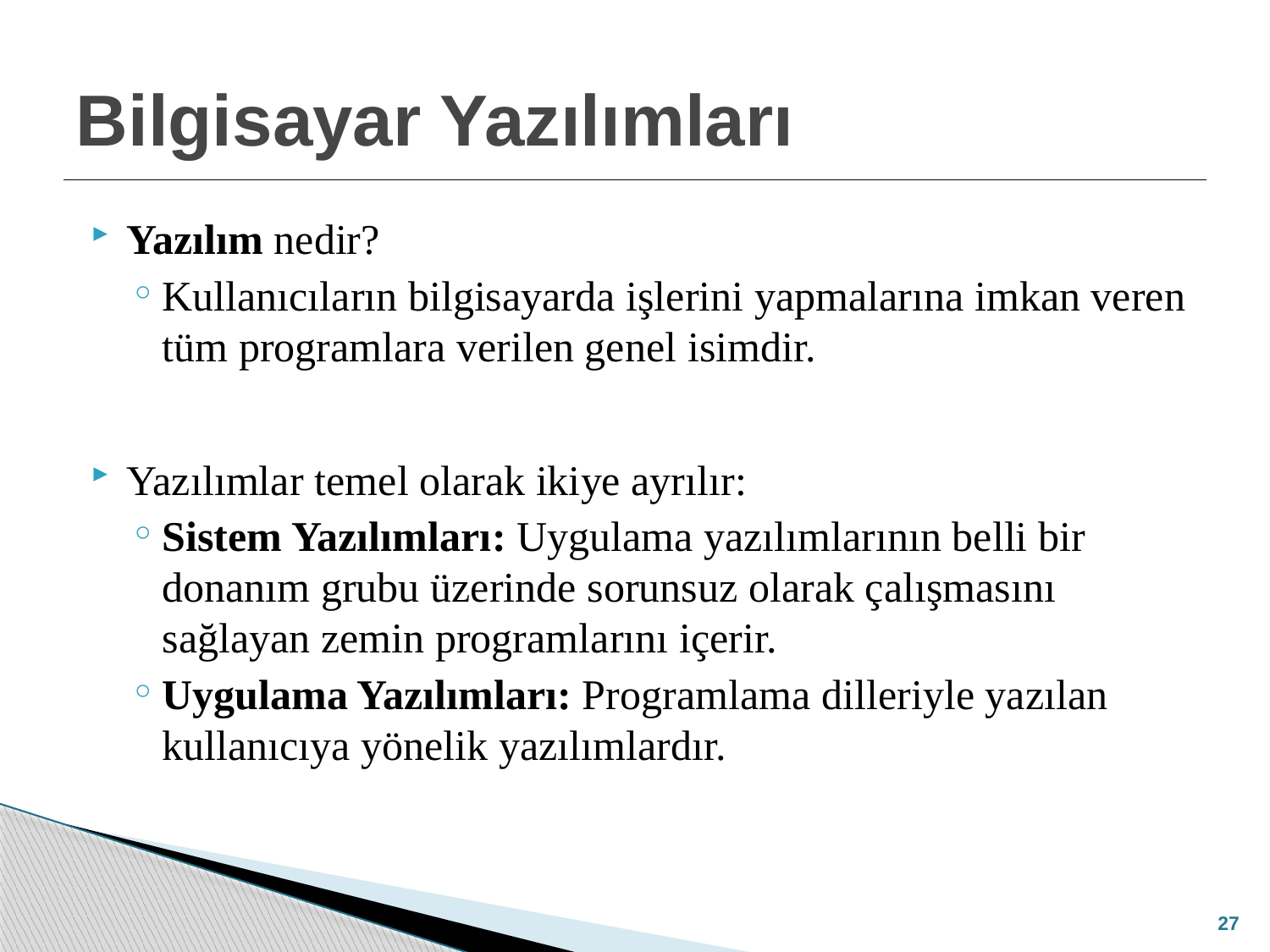

# Bilgisayar Yazılımları
Yazılım nedir?
Kullanıcıların bilgisayarda işlerini yapmalarına imkan veren tüm programlara verilen genel isimdir.

Yazılımlar temel olarak ikiye ayrılır:
Sistem Yazılımları: Uygulama yazılımlarının belli bir donanım grubu üzerinde sorunsuz olarak çalışmasını sağlayan zemin programlarını içerir.
Uygulama Yazılımları: Programlama dilleriyle yazılan kullanıcıya yönelik yazılımlardır.

27